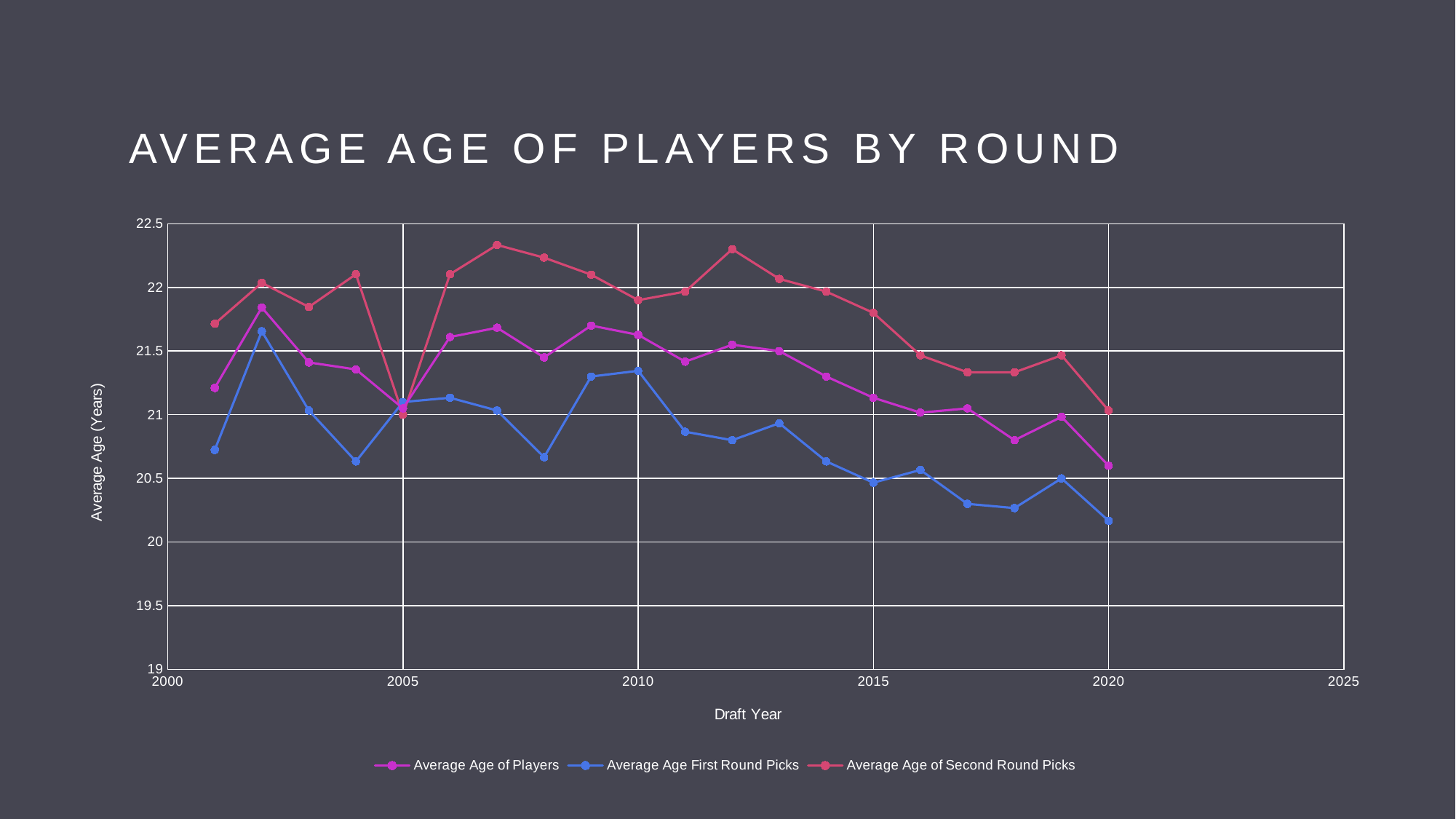

# Average Age of Players By Round

### Chart

| Category |  |  |  |
|---|---|---|---|